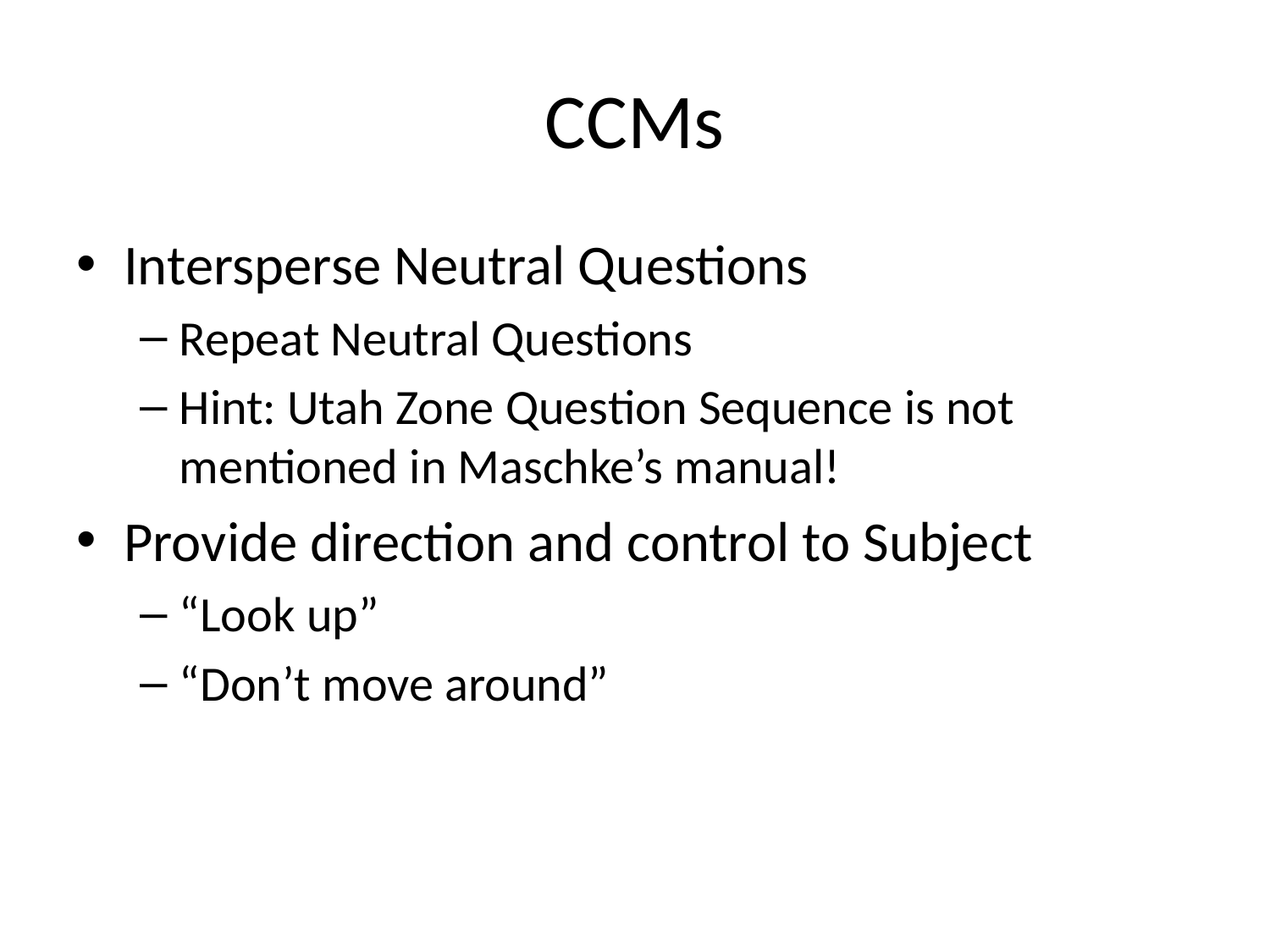

# CCMs
Intersperse Neutral Questions
Repeat Neutral Questions
Hint: Utah Zone Question Sequence is not mentioned in Maschke’s manual!
Provide direction and control to Subject
“Look up”
“Don’t move around”